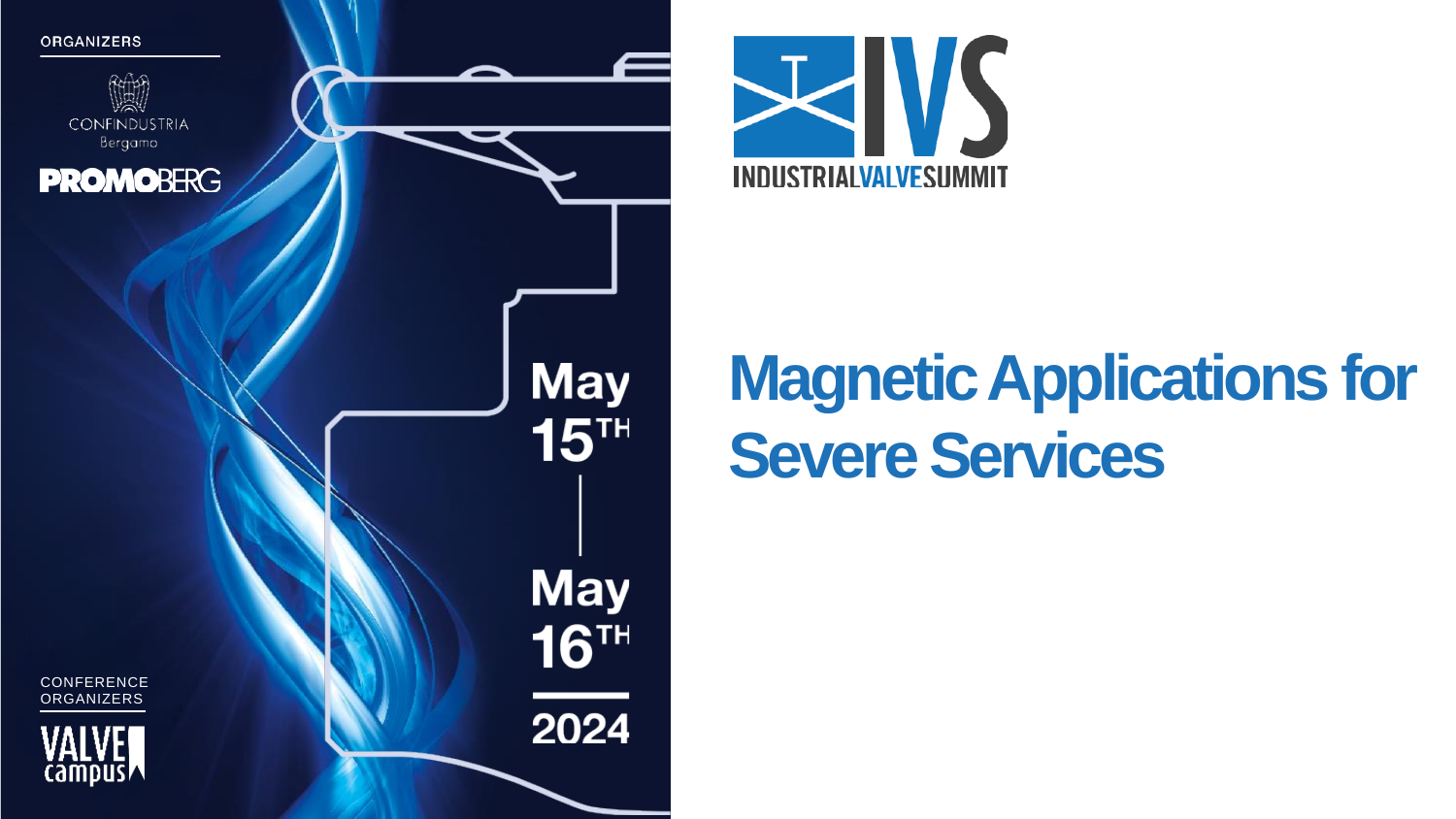

Magnetic Applications for Severe Services
CONFERENCE
ORGANIZERS